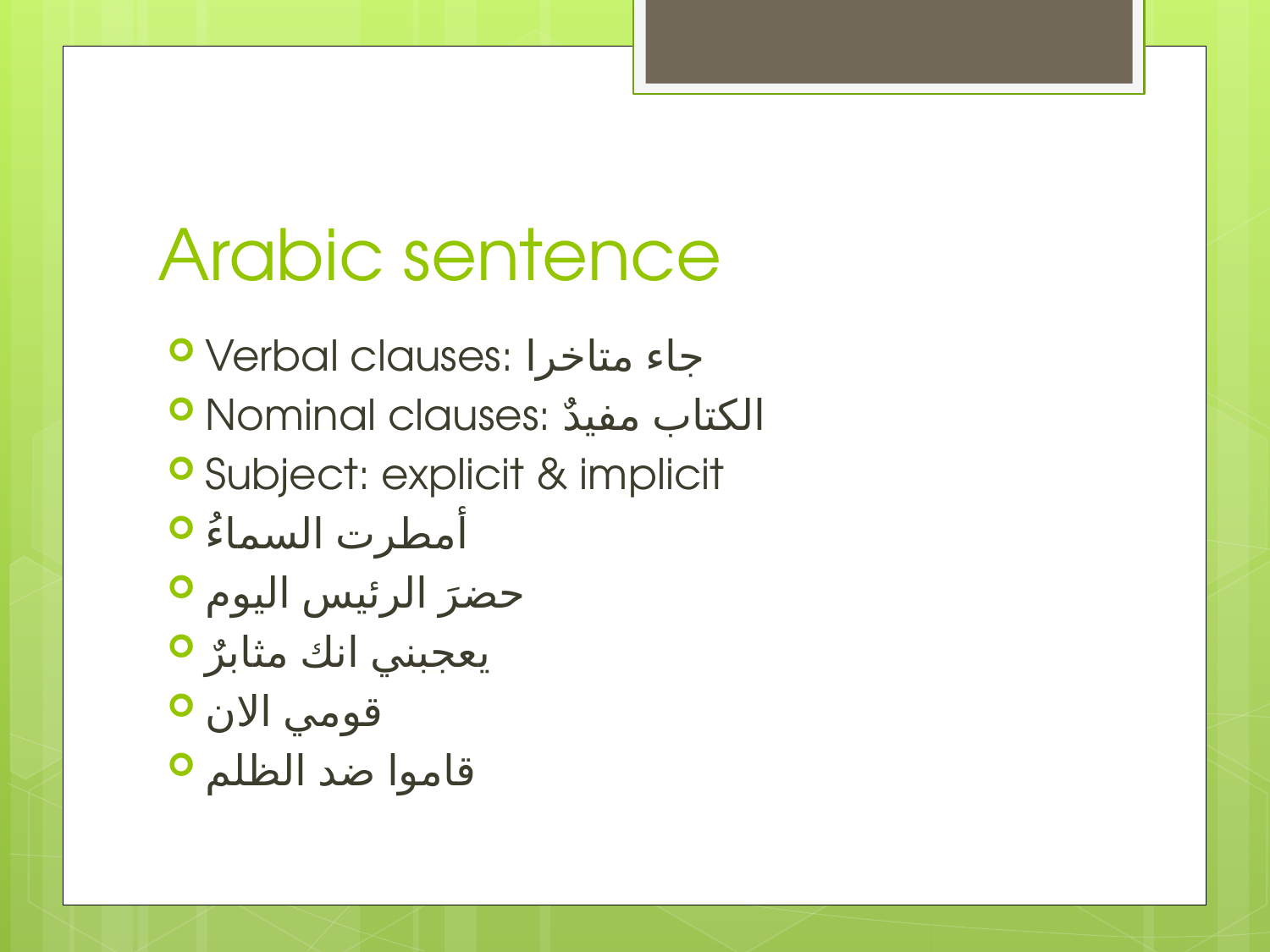

# Arabic sentence
Verbal clauses: جاء متاخرا
Nominal clauses: الكتاب مفيدٌ
Subject: explicit & implicit
أمطرت السماءُ
حضرَ الرئيس اليوم
يعجبني انك مثابرٌ
قومي الان
قاموا ضد الظلم